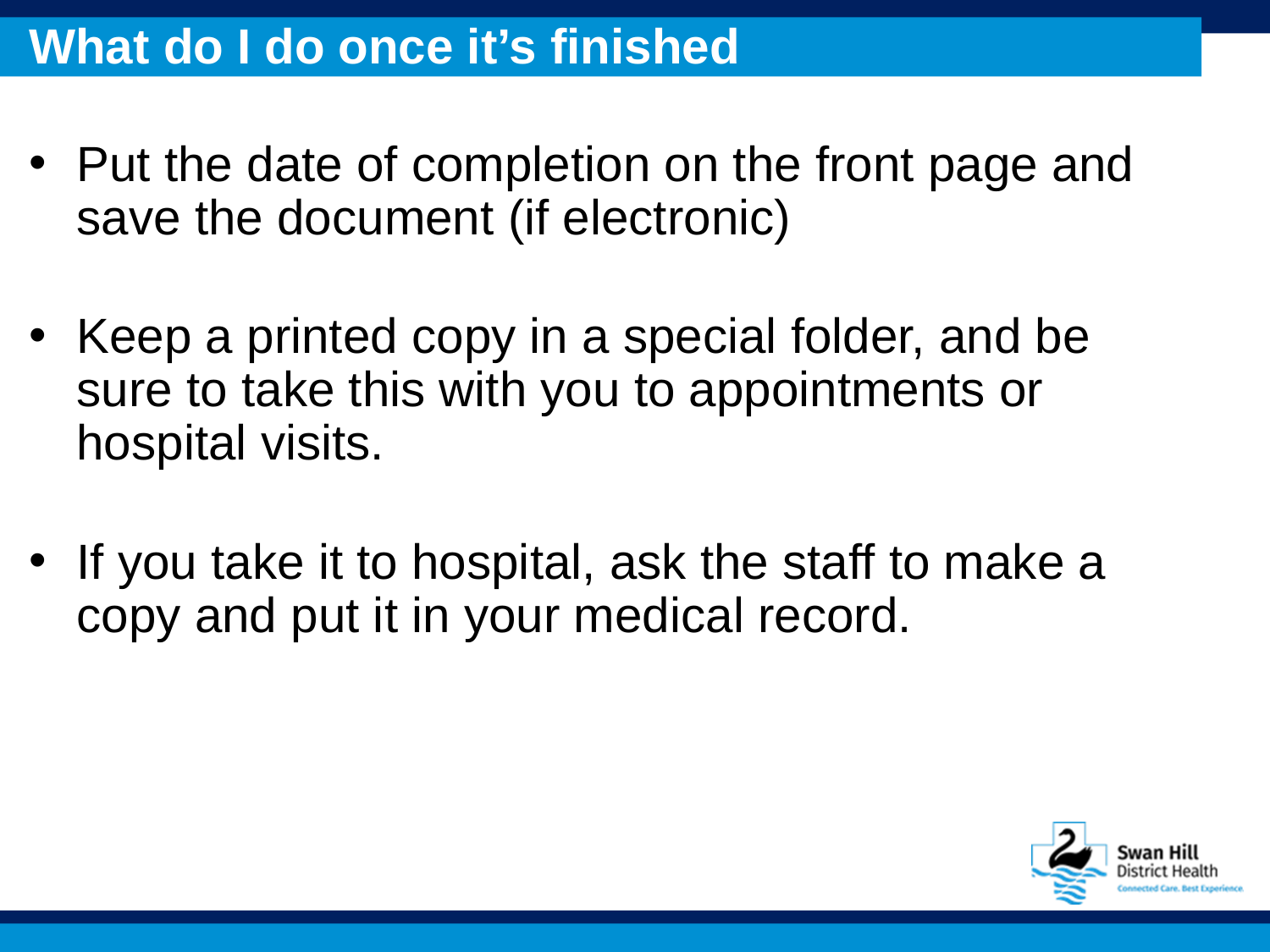

# What do I do once it’s finished

Put the date of completion on the front page and save the document (if electronic)

Keep a printed copy in a special folder, and be sure to take this with you to appointments or hospital visits.

If you take it to hospital, ask the staff to make a copy and put it in your medical record.